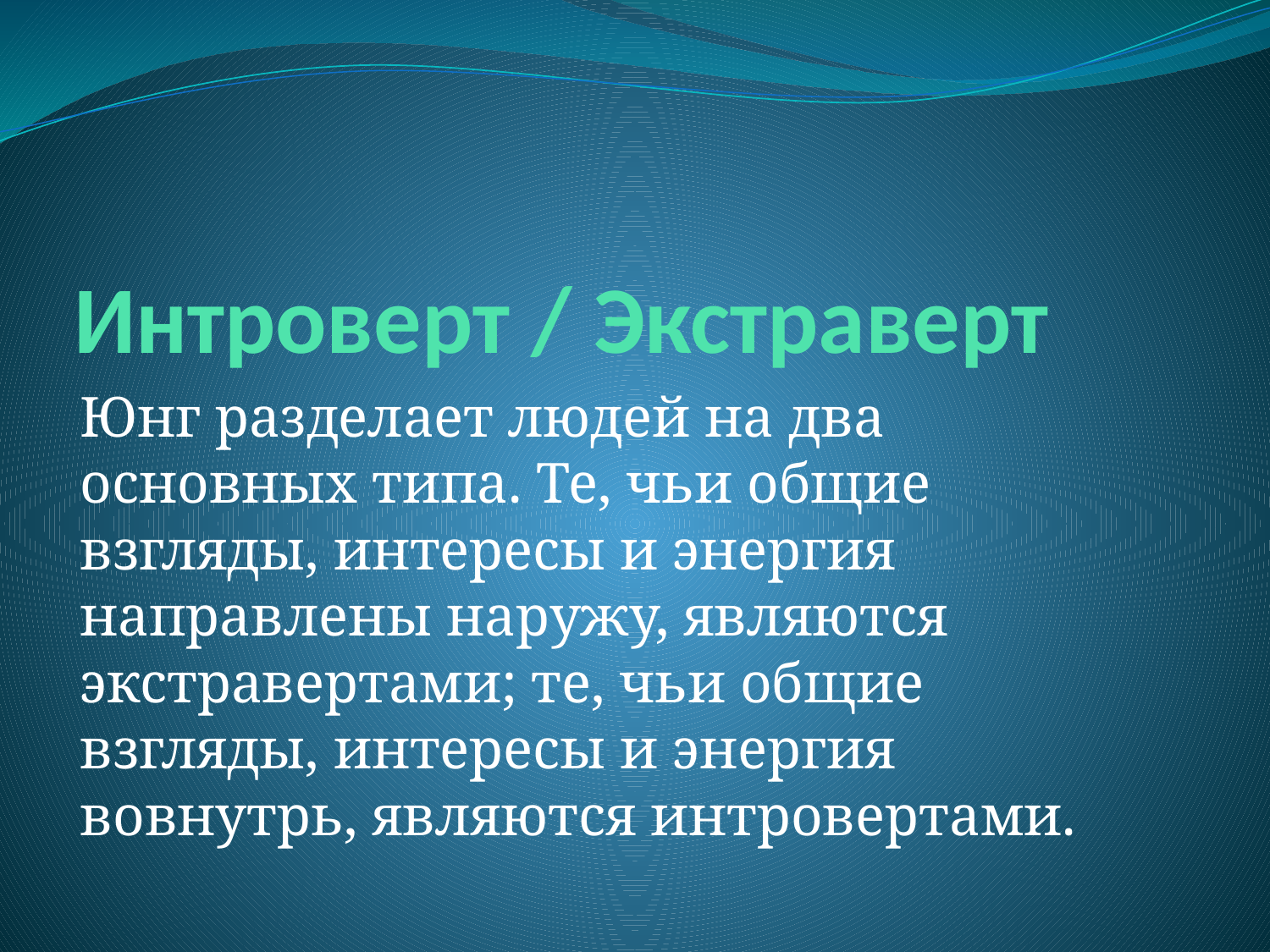

# Интроверт / Экстраверт
Юнг разделает людей на два основных типа. Те, чьи общие взгляды, интересы и энергия направлены наружу, являются экстравертами; те, чьи общие взгляды, интересы и энергия вовнутрь, являются интровертами.